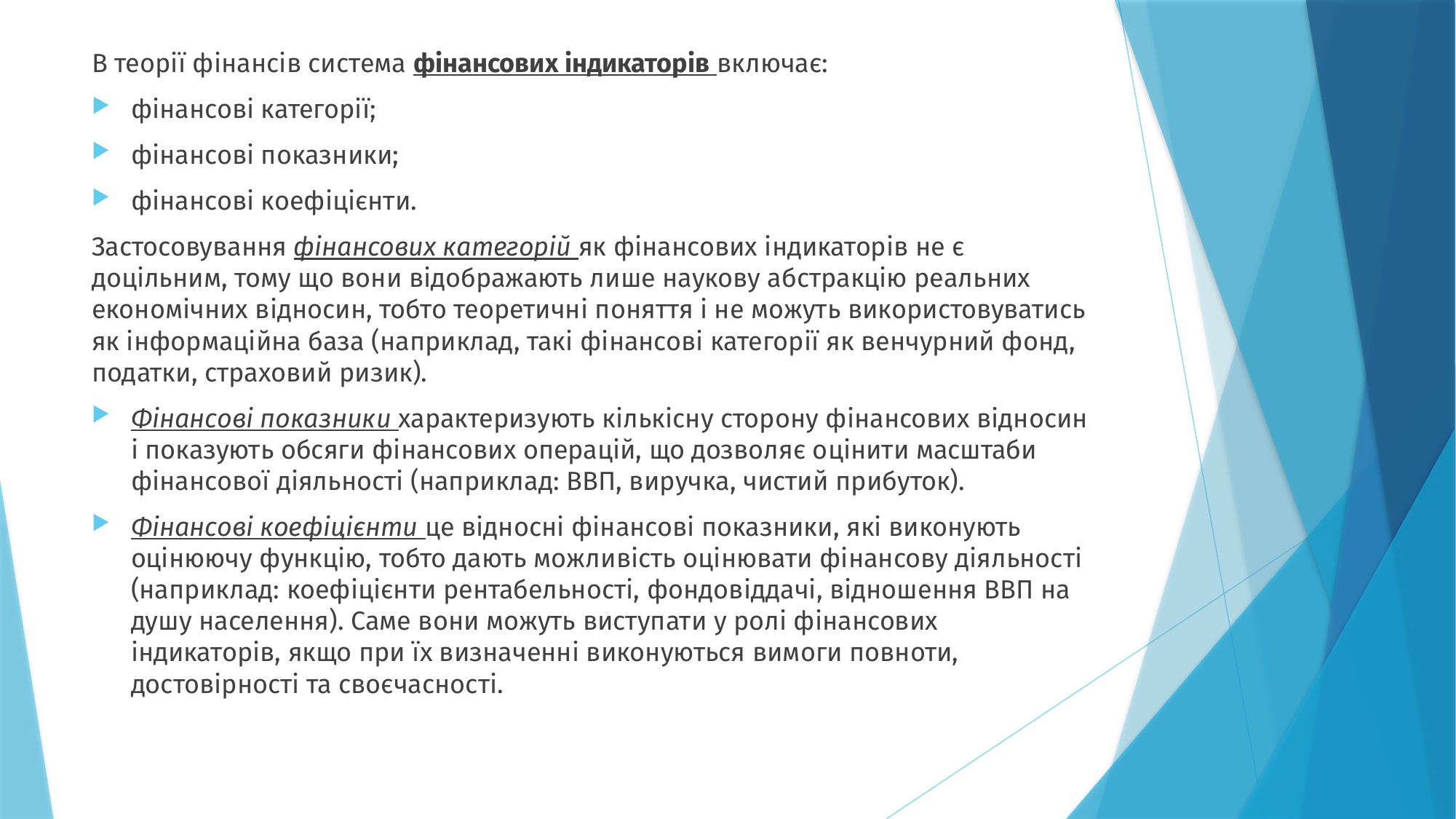

В теорії фінансів система фінансових індикаторів включає:
фінансові категорії;
фінансові показники;
фінансові коефіцієнти.
Застосовування фінансових категорій як фінансових індикаторів не є доцільним, тому що вони відображають лише наукову абстракцію реальних економічних відносин, тобто теоретичні поняття і не можуть використовуватись як інформаційна база (наприклад, такі фінансові категорії як венчурний фонд, податки, страховий ризик).
Фінансові показники характеризують кількісну сторону фінансових відносин і показують обсяги фінансових операцій, що дозволяє оцінити масштаби фінансової діяльності (наприклад: ВВП, виручка, чистий прибуток).
Фінансові коефіцієнти це відносні фінансові показники, які виконують оцінюючу функцію, тобто дають можливість оцінювати фінансову діяльності (наприклад: коефіцієнти рентабельності, фондовіддачі, відношення ВВП на душу населення). Саме вони можуть виступати у ролі фінансових індикаторів, якщо при їх визначенні виконуються вимоги повноти, достовірності та своєчасності.